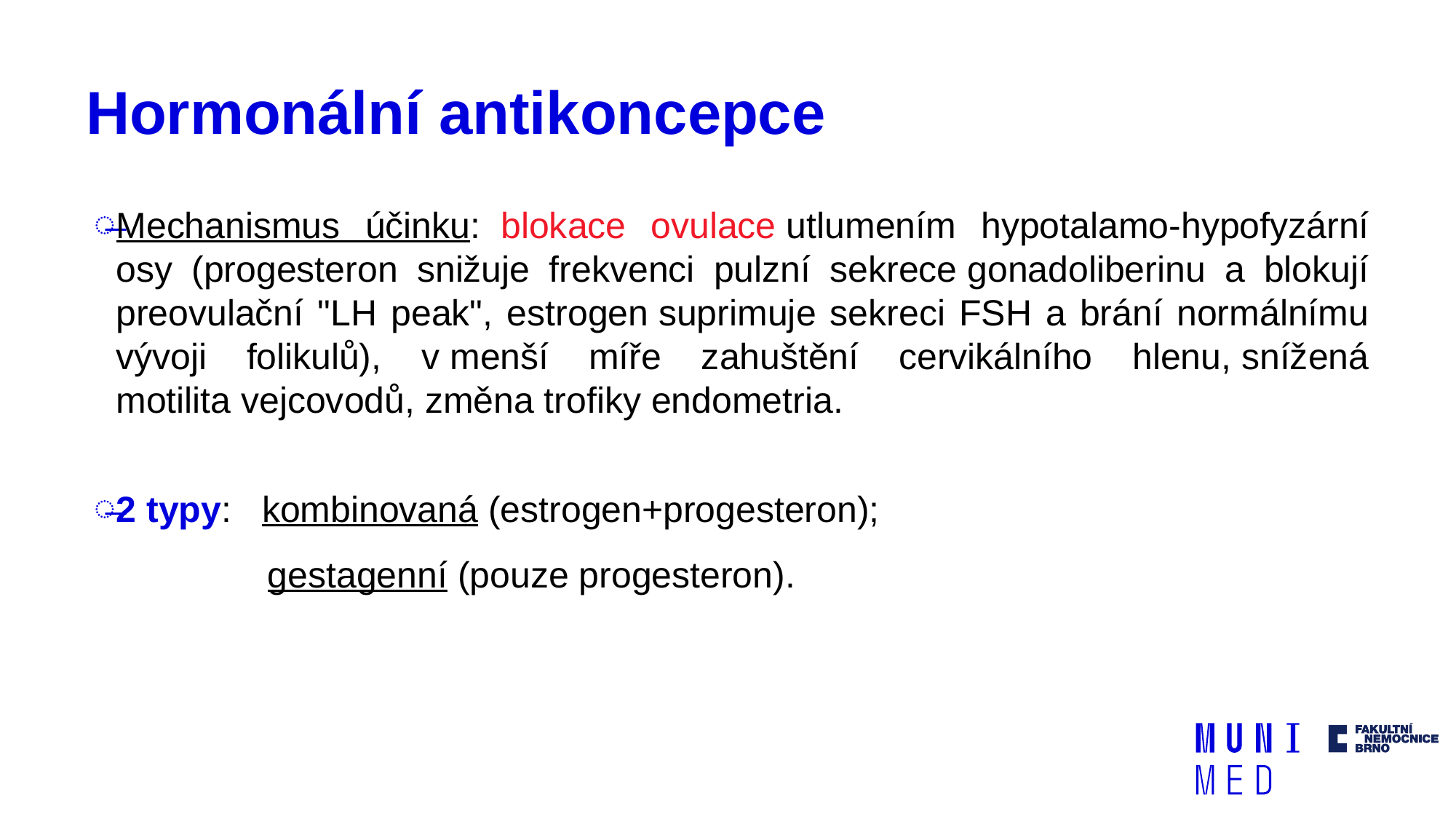

# Hormonální antikoncepce
Mechanismus účinku:  blokace ovulace utlumením hypotalamo-hypofyzární osy (progesteron snižuje frekvenci pulzní sekrece gonadoliberinu a blokují preovulační "LH peak", estrogen suprimuje sekreci FSH a brání normálnímu vývoji folikulů), v menší míře zahuštění cervikálního hlenu, snížená motilita vejcovodů, změna trofiky endometria.

2 typy:   kombinovaná (estrogen+progesteron);
                 gestagenní (pouze progesteron).